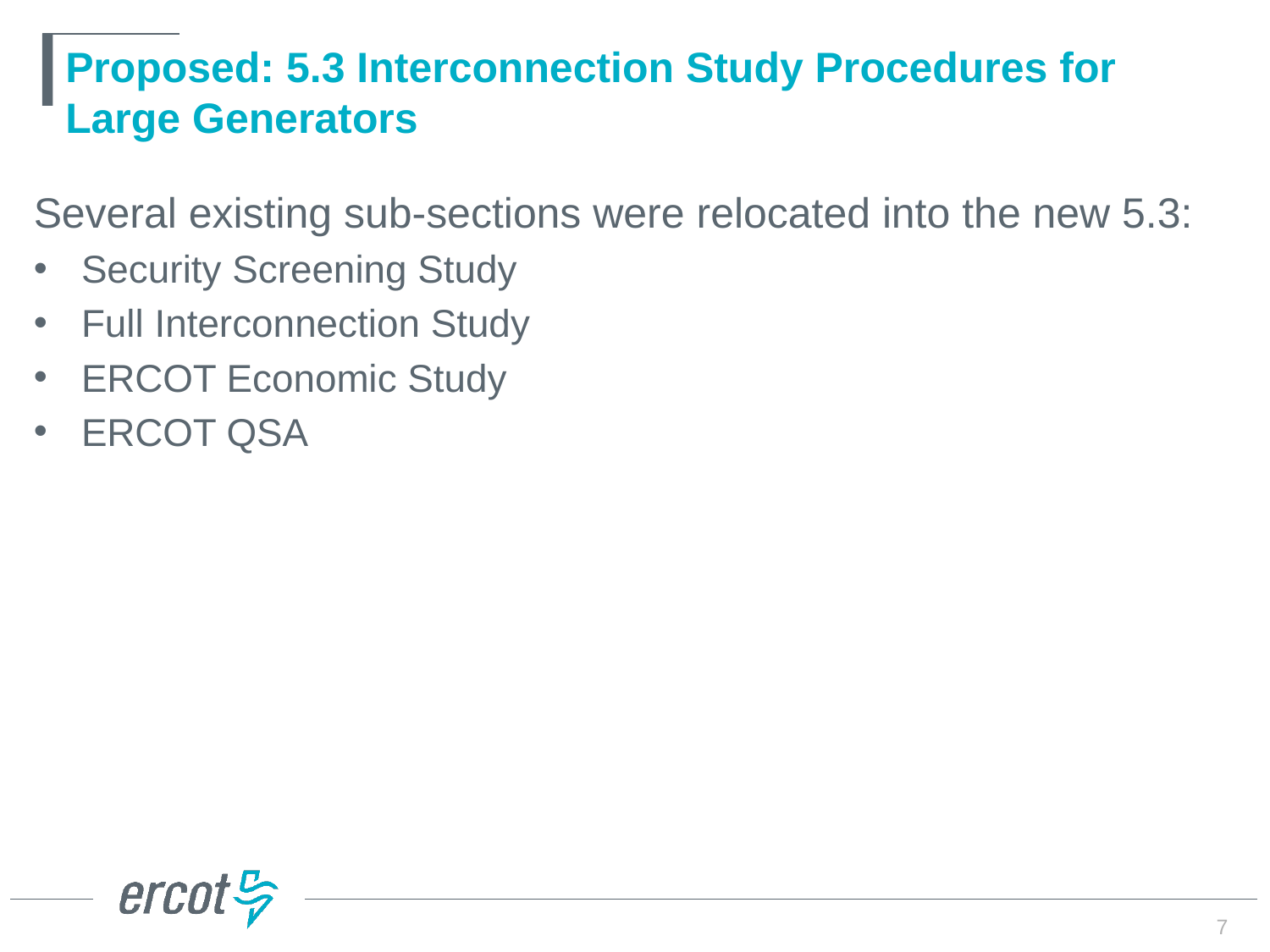

# Proposed: 5.3 Interconnection Study Procedures for Large Generators
Several existing sub-sections were relocated into the new 5.3:
Security Screening Study
Full Interconnection Study
ERCOT Economic Study
ERCOT QSA

7